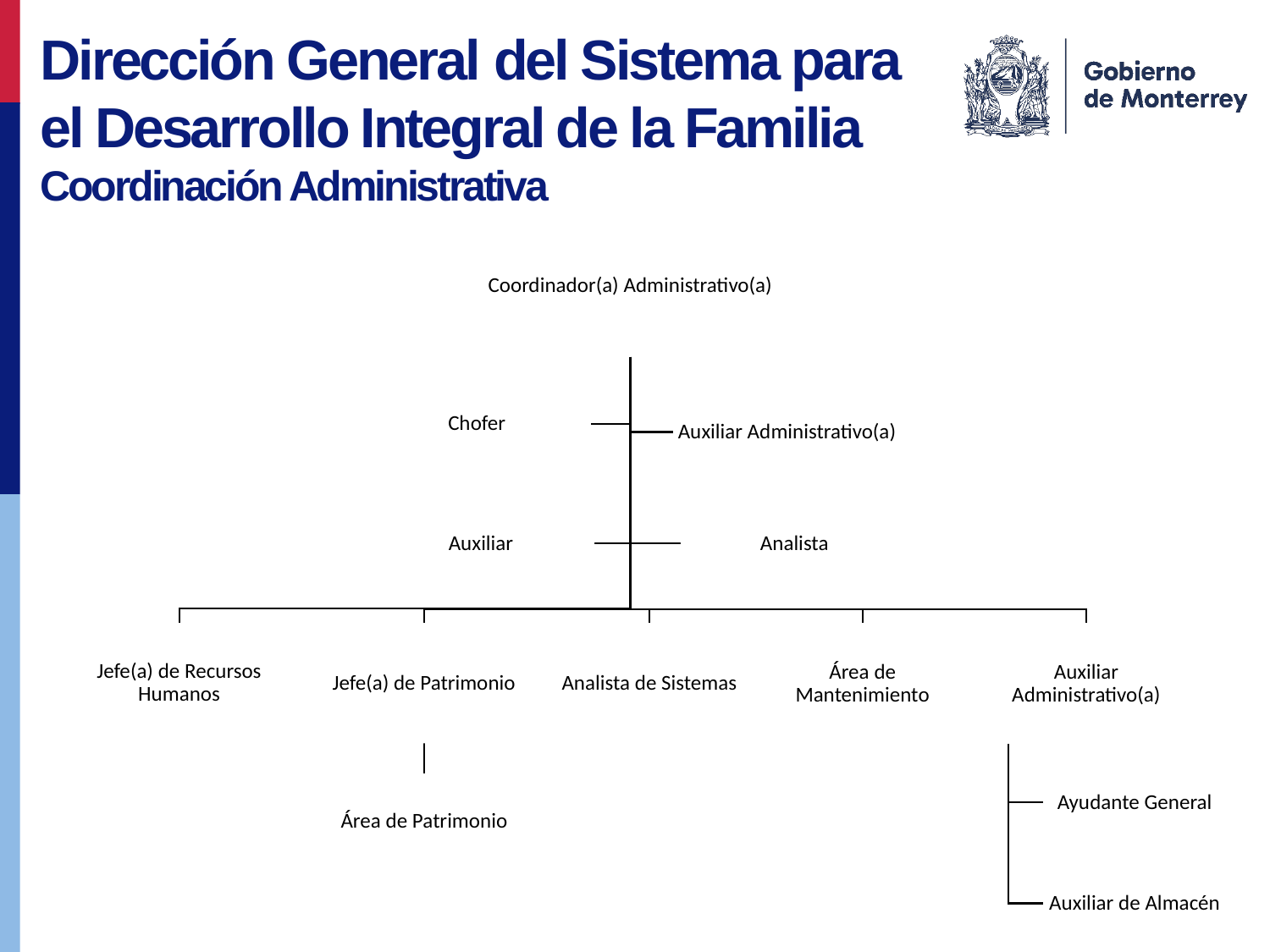

Dirección General del Sistema para
el Desarrollo Integral de la Familia
Coordinación Administrativa
Coordinador(a) Administrativo(a)
Jefe(a) de Recursos Humanos
Jefe(a) de Patrimonio
Área de Patrimonio
Analista de Sistemas
Área de Mantenimiento
Auxiliar Administrativo(a)
Ayudante General
Auxiliar de Almacén
Chofer
Auxiliar Administrativo(a)
Auxiliar
Analista